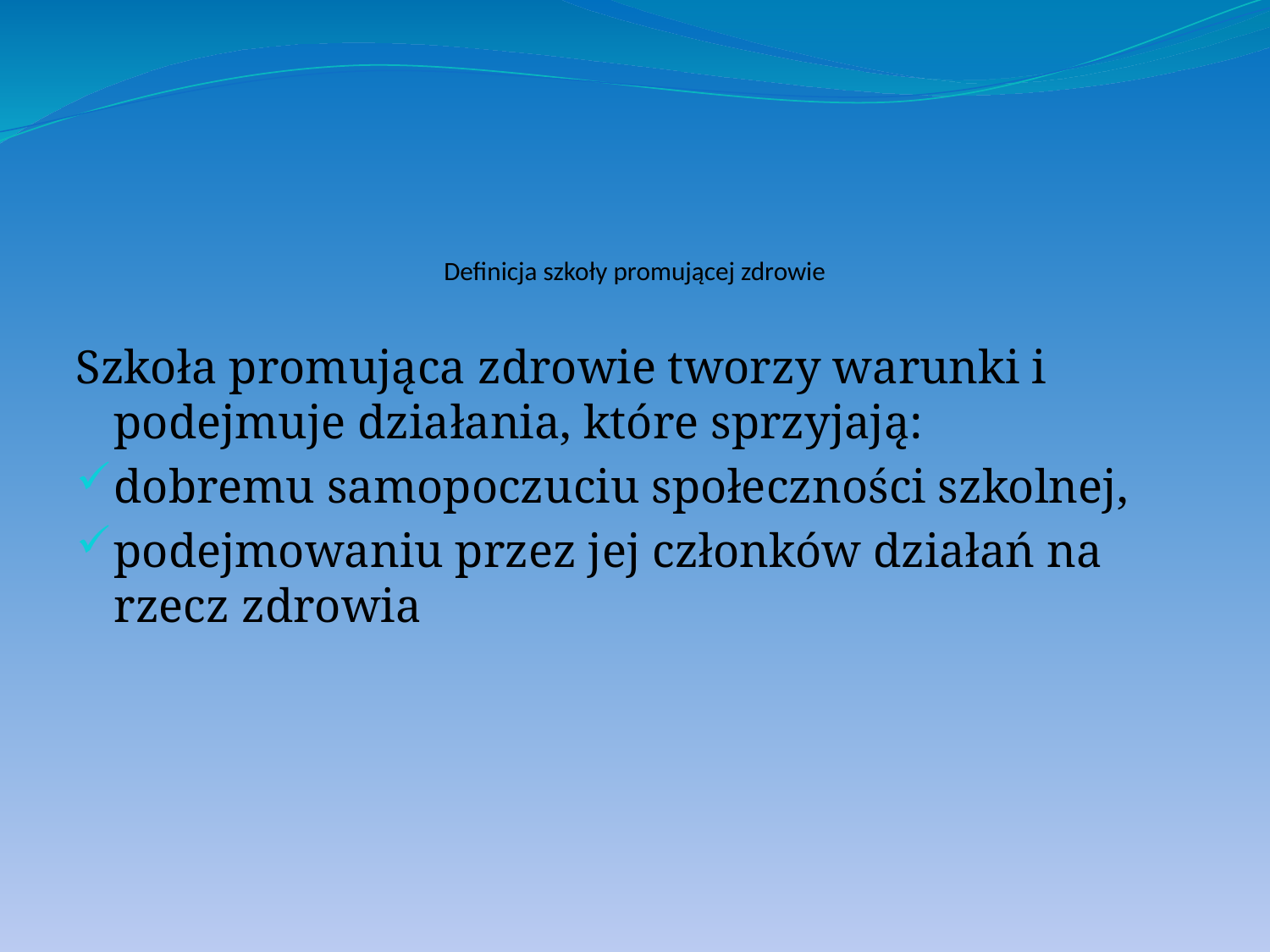

# Definicja szkoły promującej zdrowie

Szkoła promująca zdrowie tworzy warunki i podejmuje działania, które sprzyjają:
dobremu samopoczuciu społeczności szkolnej,
podejmowaniu przez jej członków działań na rzecz zdrowia